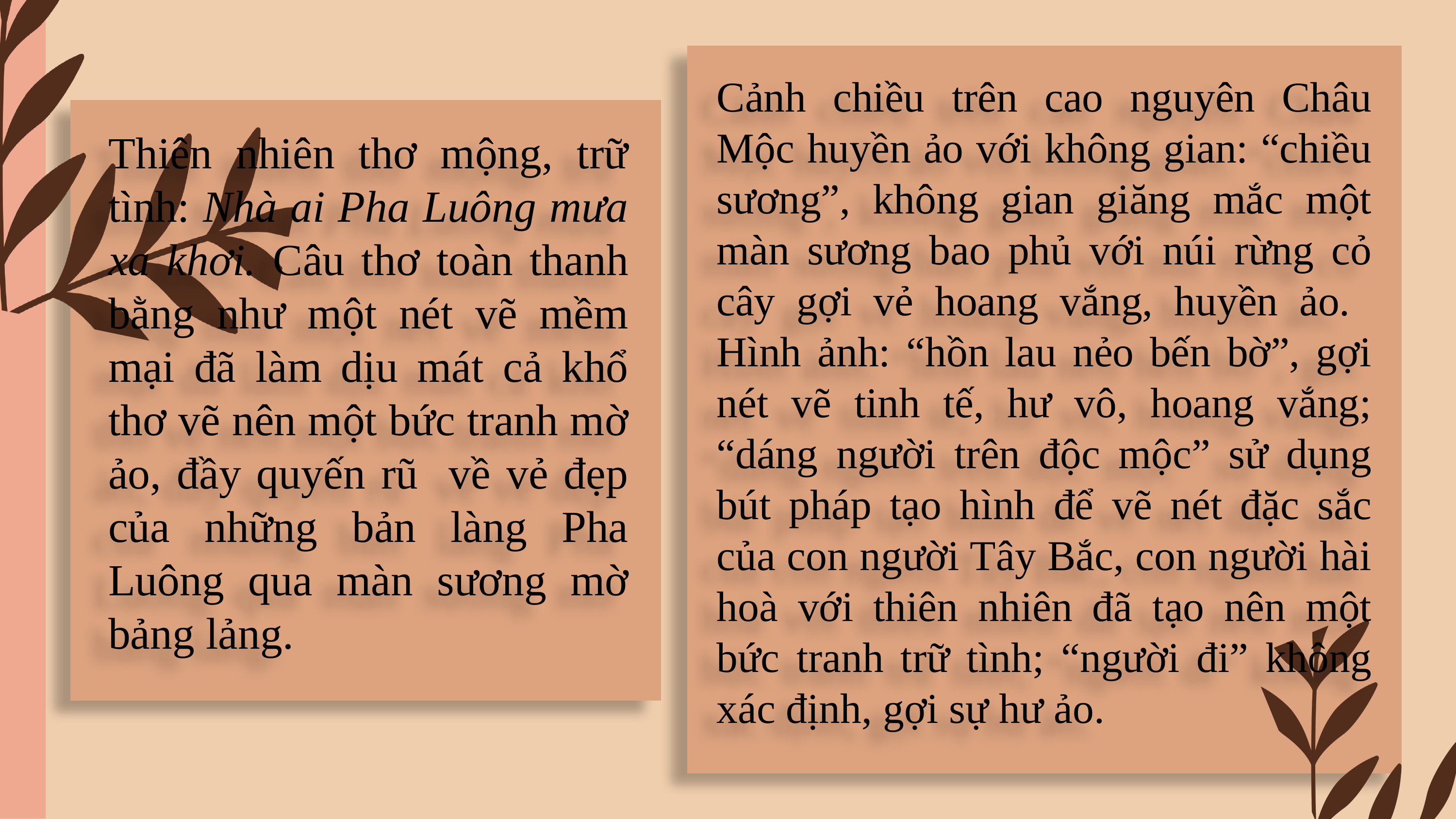

Cảnh chiều trên cao nguyên Châu Mộc huyền ảo với không gian: “chiều sương”, không gian giăng mắc một màn sương bao phủ với núi rừng cỏ cây gợi vẻ hoang vắng, huyền ảo.  Hình ảnh: “hồn lau nẻo bến bờ”, gợi nét vẽ tinh tế, hư vô, hoang vắng; “dáng người trên độc mộc” sử dụng bút pháp tạo hình để vẽ nét đặc sắc của con người Tây Bắc, con người hài hoà với thiên nhiên đã tạo nên một bức tranh trữ tình; “người đi” không xác định, gợi sự hư ảo.

Thiên nhiên thơ mộng, trữ tình: Nhà ai Pha Luông mưa xa khơi. Câu thơ toàn thanh bằng như một nét vẽ mềm mại đã làm dịu mát cả khổ thơ vẽ nên một bức tranh mờ ảo, đầy quyến rũ  về vẻ đẹp của những bản làng Pha Luông qua màn sương mờ bảng lảng.